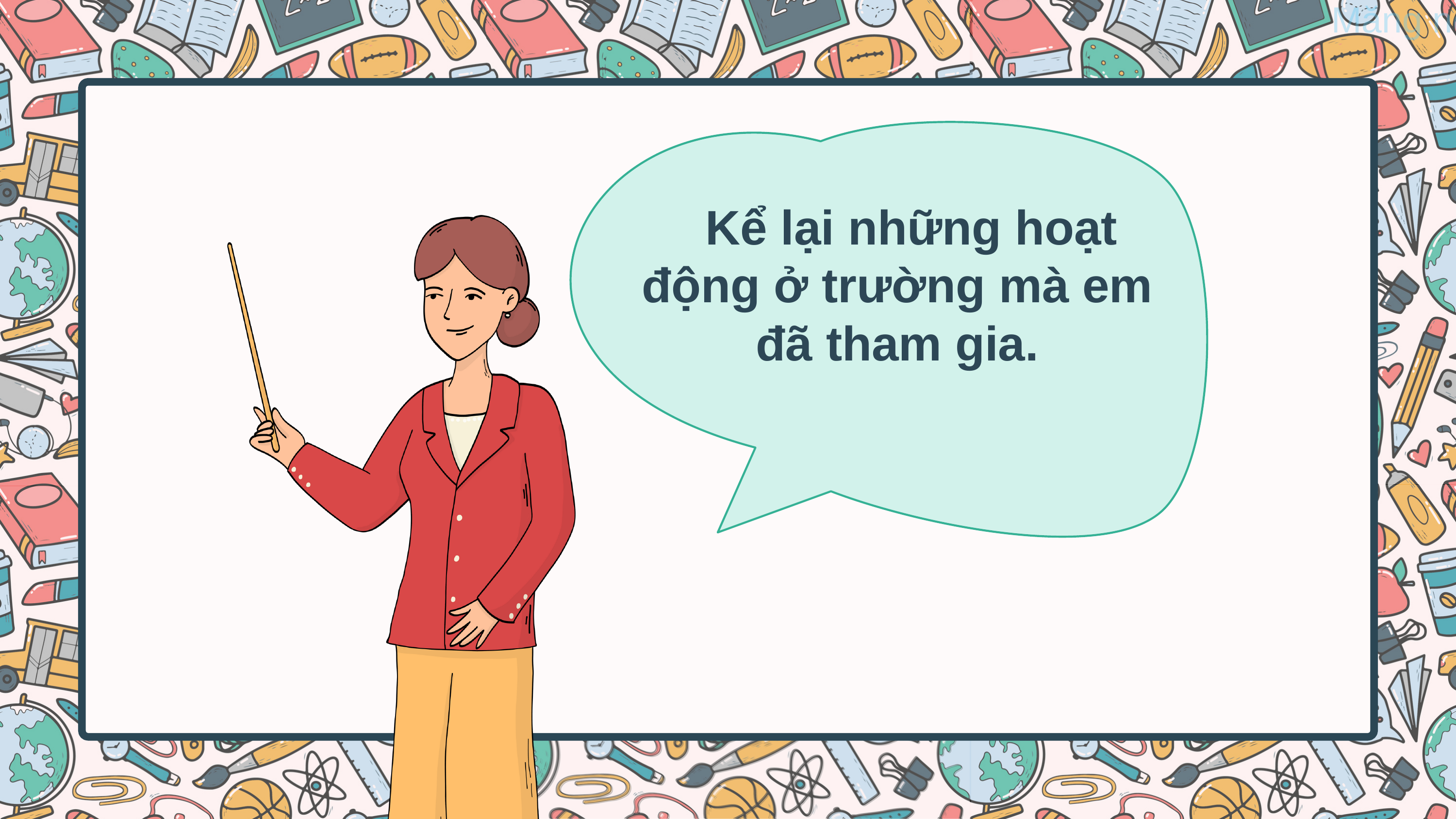

Kể lại những hoạt động ở trường mà em đã tham gia.